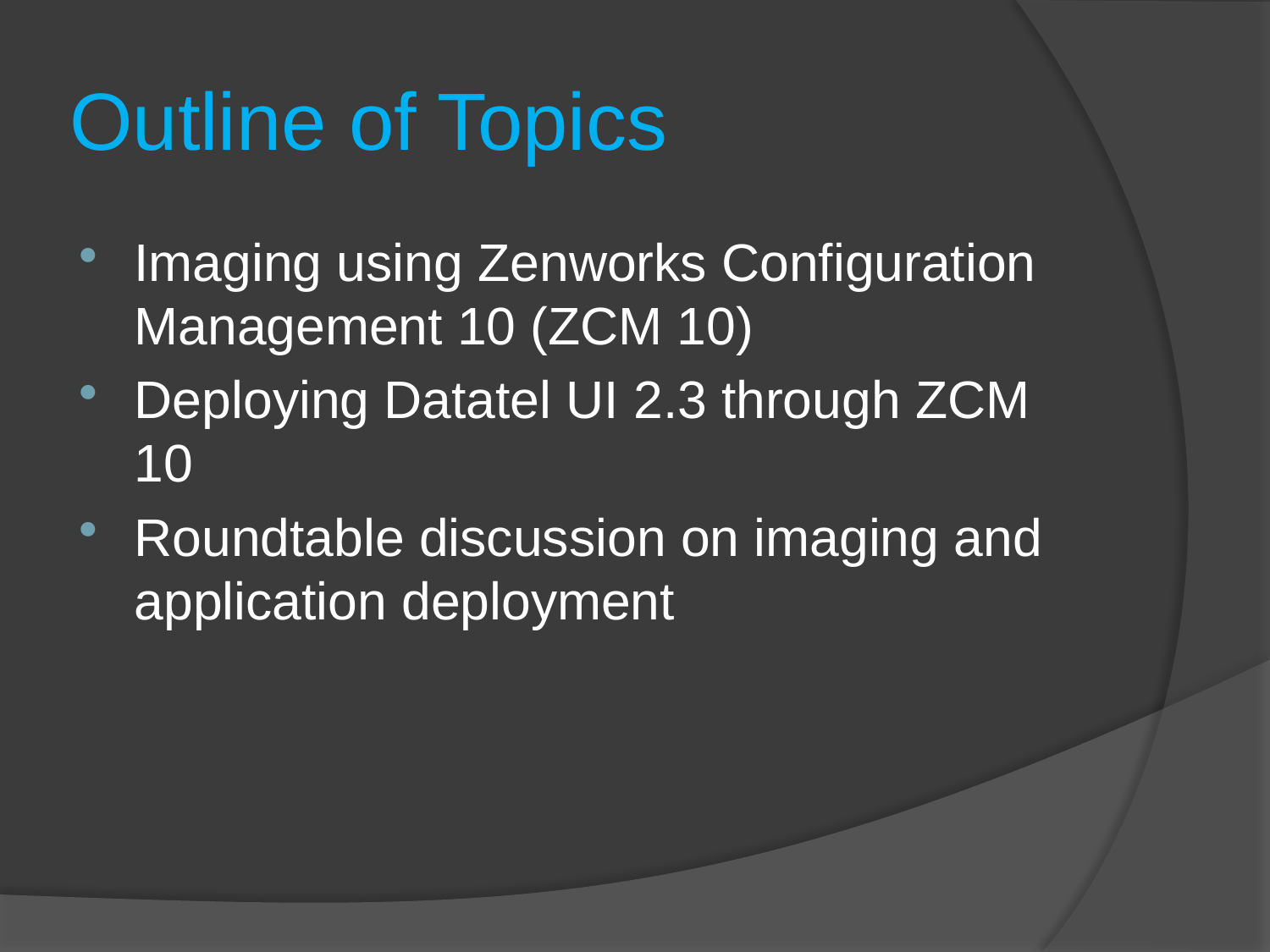

# Outline of Topics
Imaging using Zenworks Configuration Management 10 (ZCM 10)
Deploying Datatel UI 2.3 through ZCM 10
Roundtable discussion on imaging and application deployment